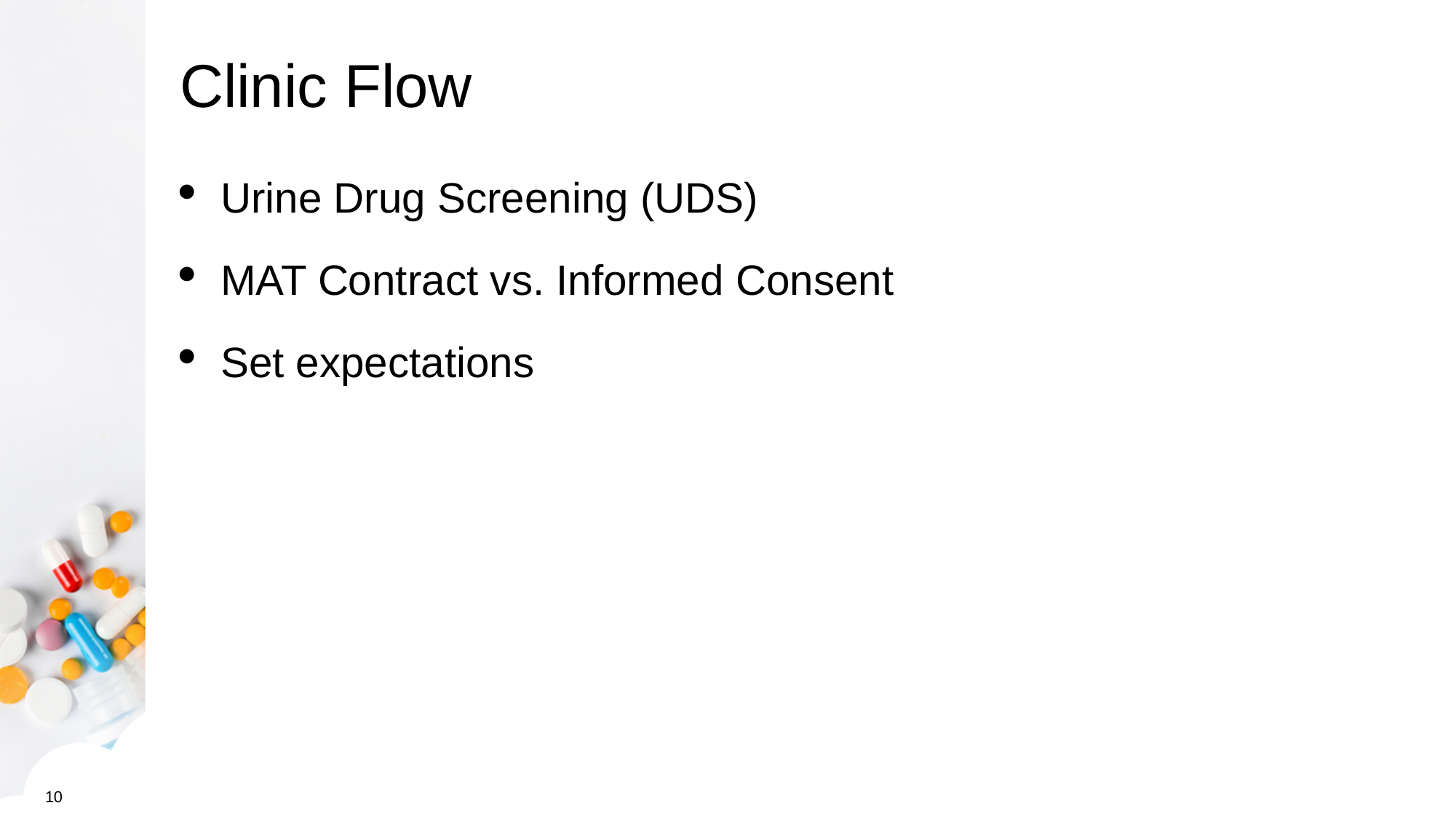

# Clinic Flow
Urine Drug Screening (UDS)
MAT Contract vs. Informed Consent
Set expectations
10